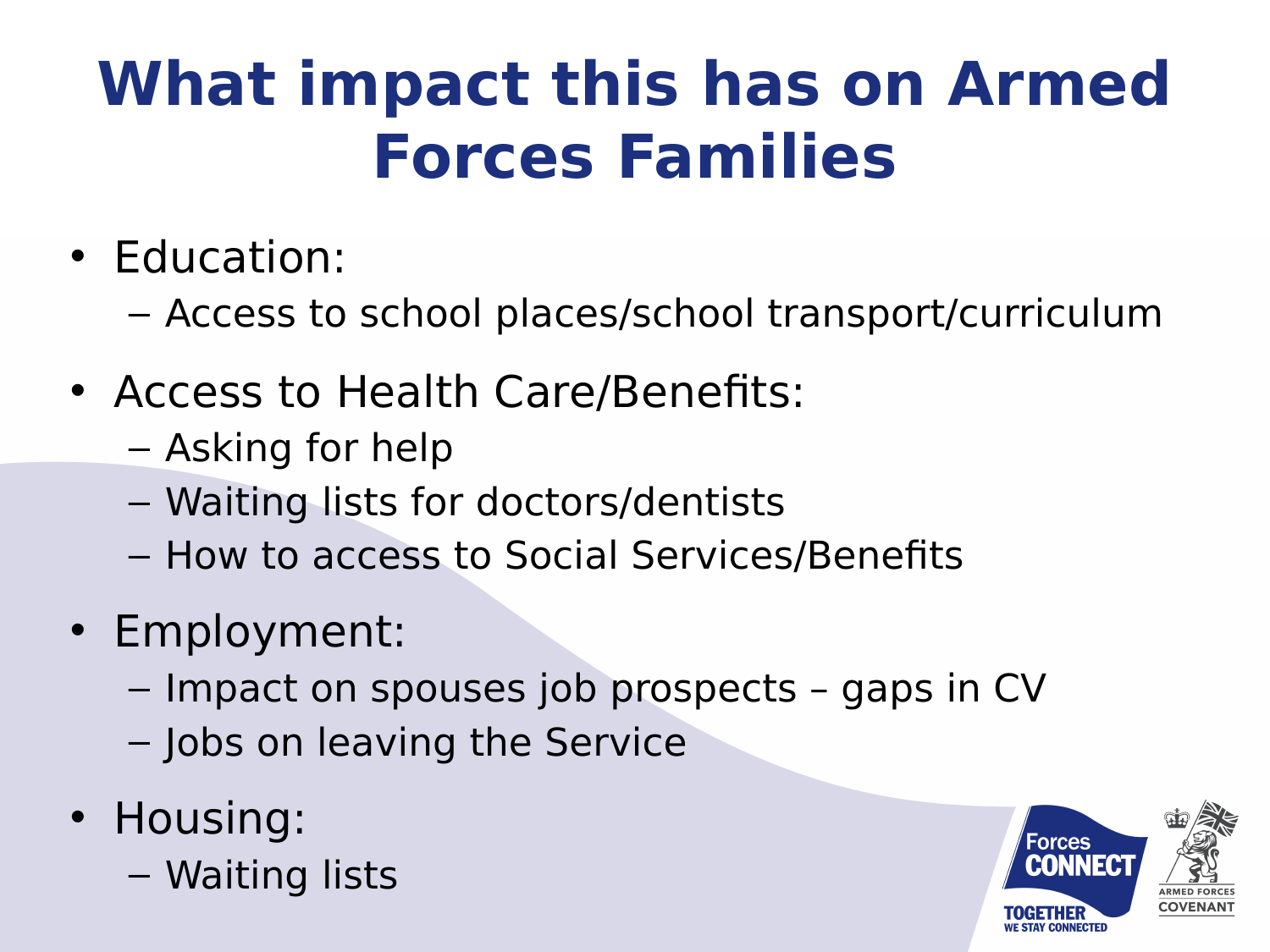

What impact this has on Armed Forces Families
Education:
Access to school places/school transport/curriculum

Access to Health Care/Benefits:
Asking for help
Waiting lists for doctors/dentists
How to access to Social Services/Benefits

Employment:
Impact on spouses job prospects – gaps in CV
Jobs on leaving the Service

Housing:
Waiting lists